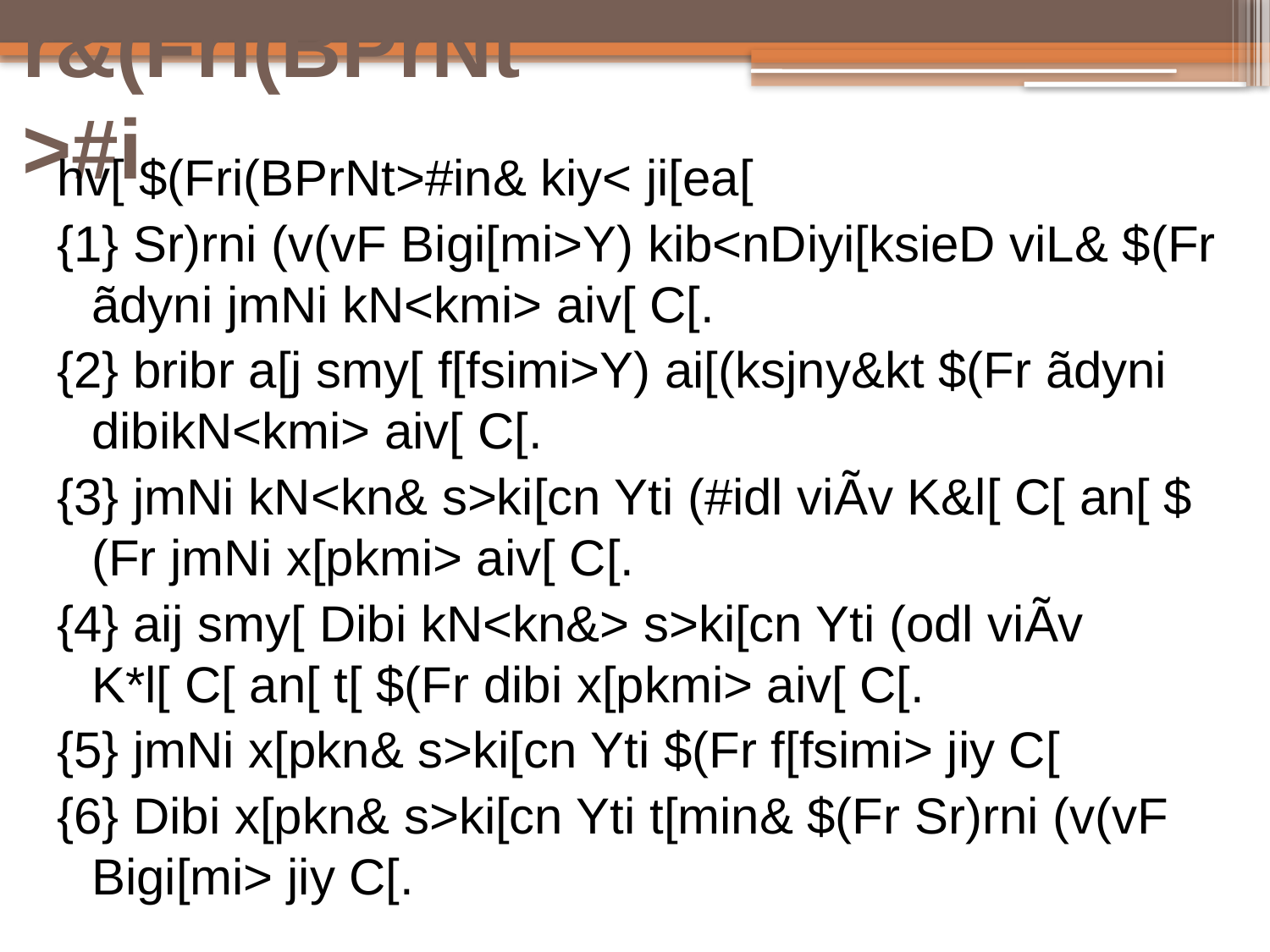

# r&(Fri(BPrNt>#i
hv[ $(Fri(BPrNt>#in& kiy< ji[ea[
{1} Sr)rni (v(vF Bigi[mi>Y) kib<nDiyi[ksieD viL& $(Fr ãdyni jmNi kN<kmi> aiv[ C[.
{2} bribr a[j smy[ f[fsimi>Y) ai[(ksjny&kt $(Fr ãdyni dibikN<kmi> aiv[ C[.
{3} jmNi kN<kn& s>ki[cn Yti (#idl viÃv K&l[ C[ an[ $(Fr jmNi x[pkmi> aiv[ C[.
{4} aij smy[ Dibi kN<kn&> s>ki[cn Yti (odl viÃv K*l[ C[ an[ t[ $(Fr dibi x[pkmi> aiv[ C[.
{5} jmNi x[pkn& s>ki[cn Yti $(Fr f[fsimi> jiy C[
{6} Dibi x[pkn& s>ki[cn Yti t[min& $(Fr Sr)rni (v(vF Bigi[mi> jiy C[.